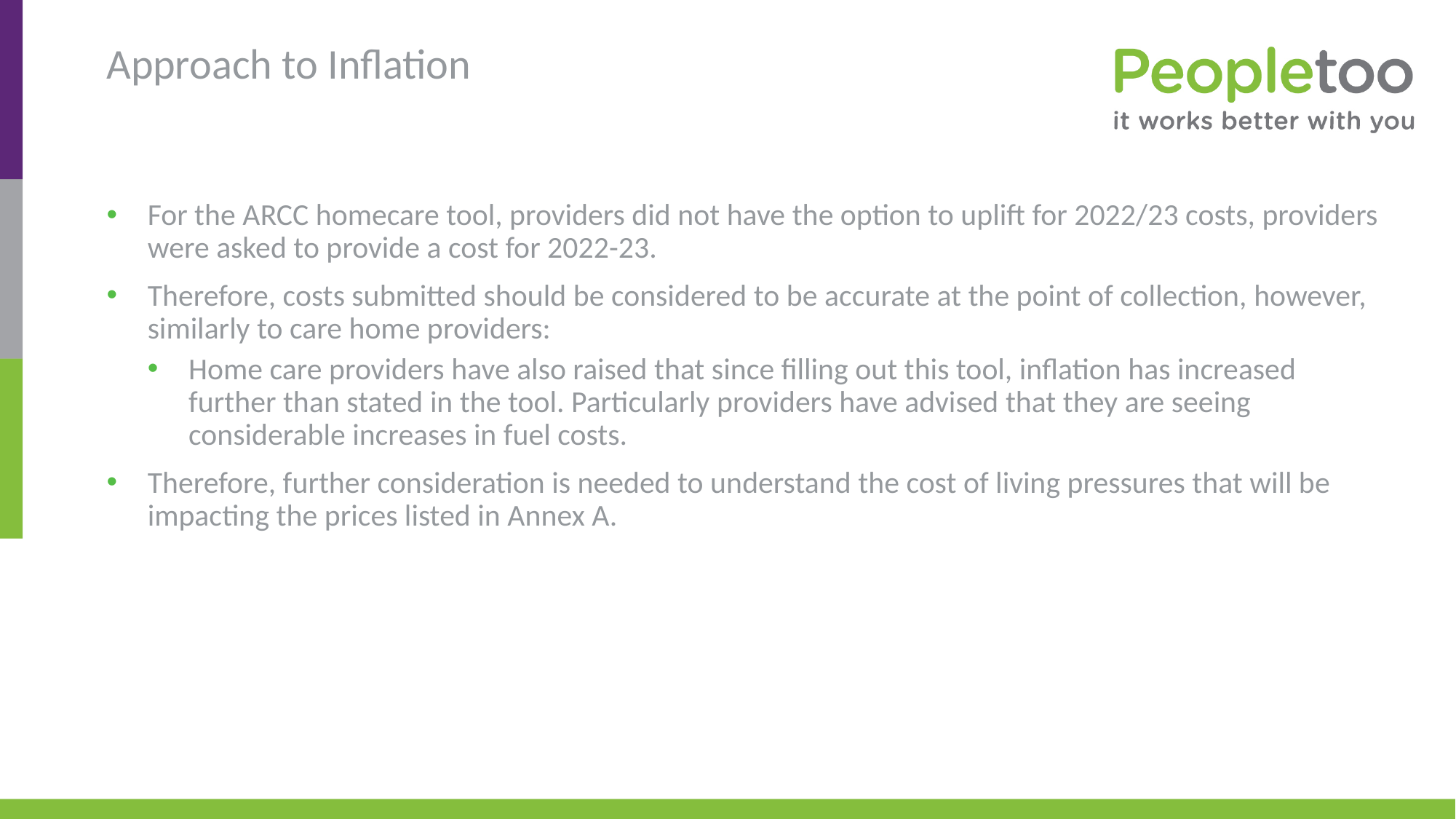

# Approach to Inflation
For the ARCC homecare tool, providers did not have the option to uplift for 2022/23 costs, providers were asked to provide a cost for 2022-23.
Therefore, costs submitted should be considered to be accurate at the point of collection, however, similarly to care home providers:
Home care providers have also raised that since filling out this tool, inflation has increased further than stated in the tool. Particularly providers have advised that they are seeing considerable increases in fuel costs.
Therefore, further consideration is needed to understand the cost of living pressures that will be impacting the prices listed in Annex A.